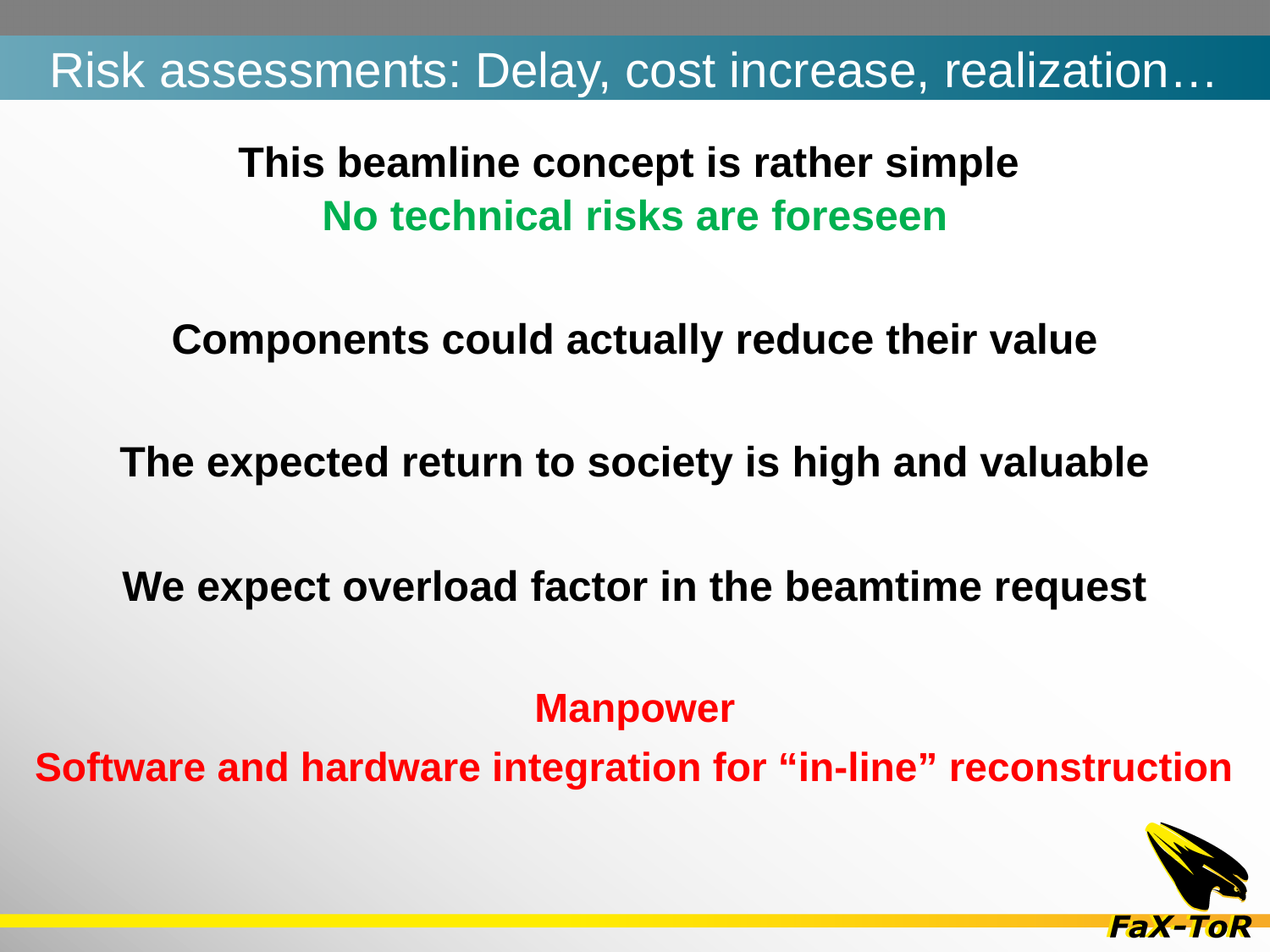

Risk assessments: Delay, cost increase, realization…
This beamline concept is rather simple
No technical risks are foreseen

Components could actually reduce their value

The expected return to society is high and valuable

We expect overload factor in the beamtime request

Manpower
Software and hardware integration for “in-line” reconstruction